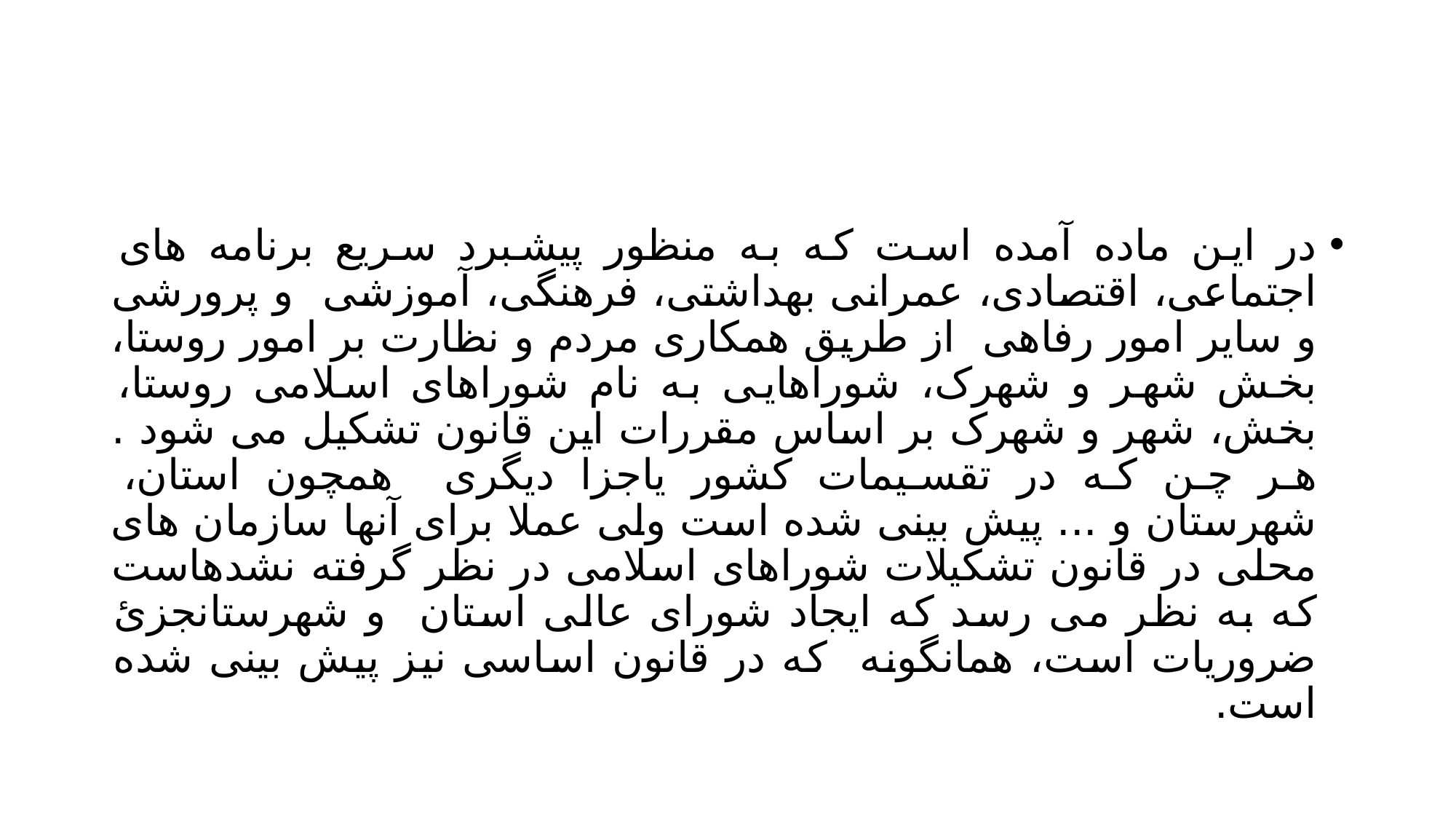

#
در این ماده آمده است که به منظور پیشبرد سریع برنامه های اجتماعی، اقتصادی، عمرانی بهداشتی، فرهنگی، آموزشی  و پرورشی و سایر امور رفاهی  از طریق همکاری مردم و نظارت بر امور روستا، بخش شهر و شهرک، شوراهایی به نام شوراهای اسلامی روستا، بخش، شهر و شهرک بر اساس مقررات این قانون تشکیل می شود . هر چن که در تقسیمات کشور یاجزا دیگری  همچون استان، شهرستان و ... پیش بینی شده است ولی عملا برای آنها سازمان های محلی در قانون تشکیلات شوراهای اسلامی در نظر گرفته نشدهاست که به نظر می رسد که ایجاد شورای عالی استان  و شهرستانجزئ ضروریات است، همانگونه  که در قانون اساسی نیز پیش بینی شده است.